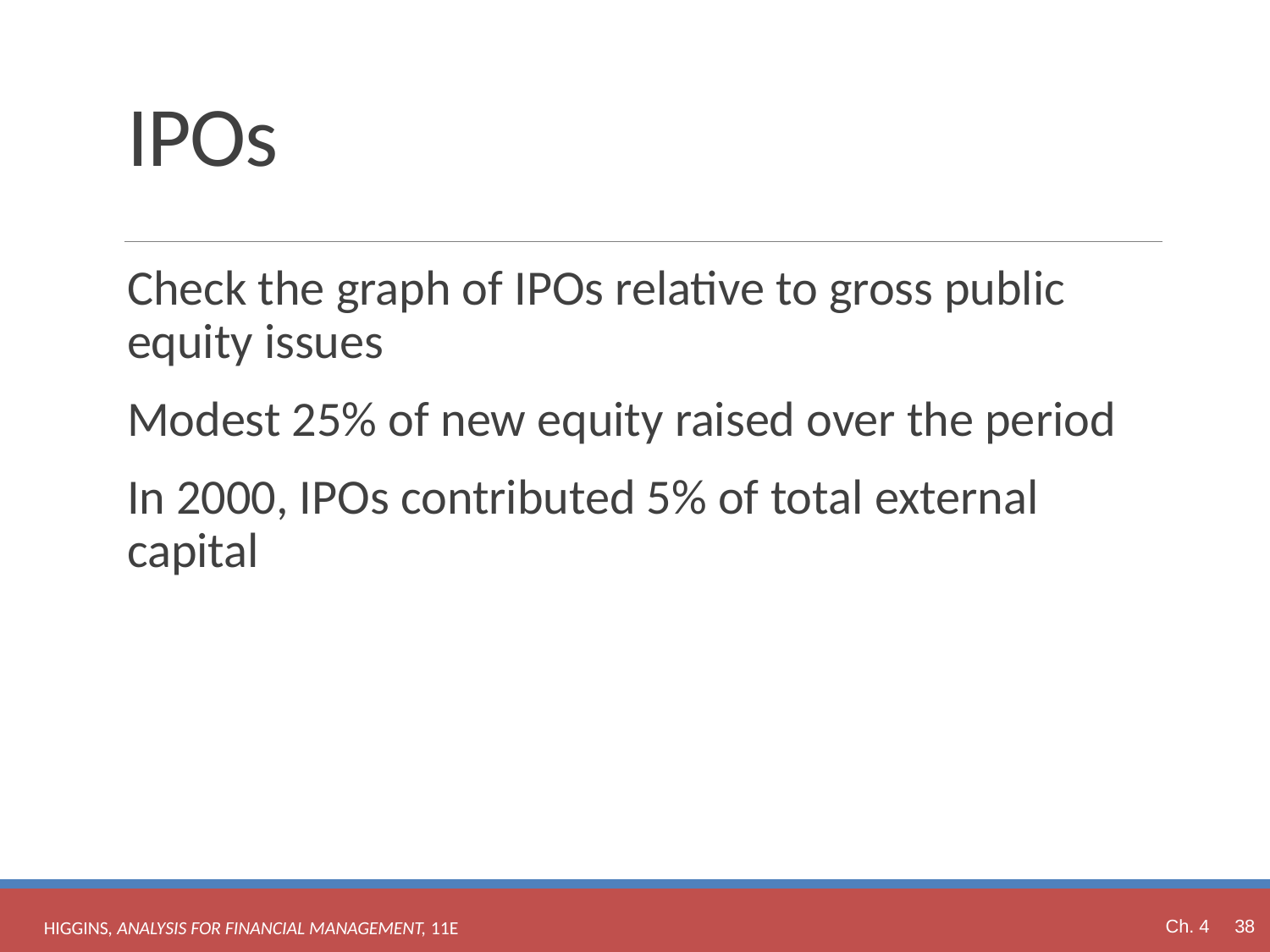

# IPOs
Check the graph of IPOs relative to gross public equity issues
Modest 25% of new equity raised over the period
In 2000, IPOs contributed 5% of total external capital

Ch. 4     38